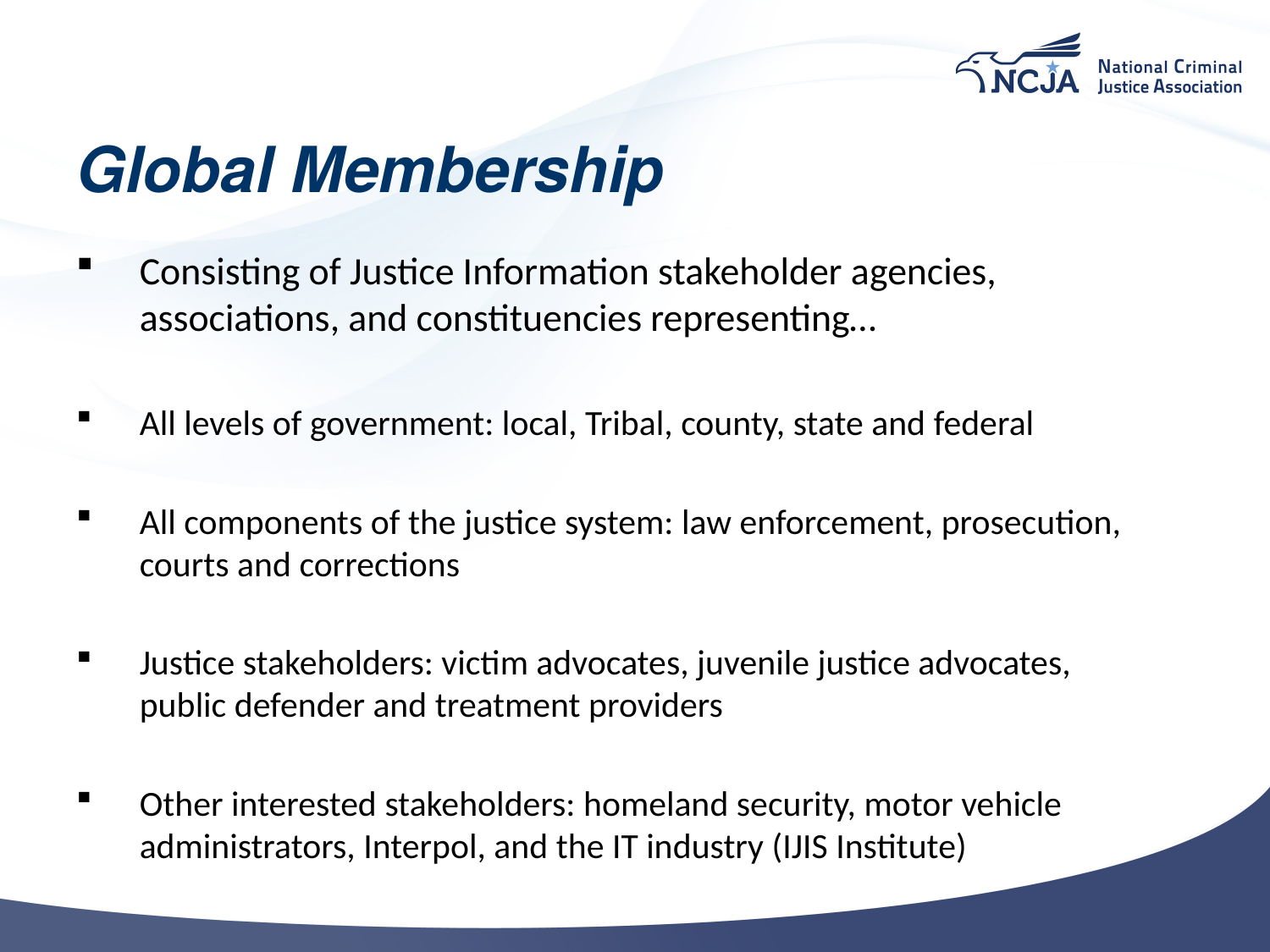

# Global Membership
Consisting of Justice Information stakeholder agencies, associations, and constituencies representing…

All levels of government: local, Tribal, county, state and federal

All components of the justice system: law enforcement, prosecution, courts and corrections

Justice stakeholders: victim advocates, juvenile justice advocates, public defender and treatment providers

Other interested stakeholders: homeland security, motor vehicle administrators, Interpol, and the IT industry (IJIS Institute)